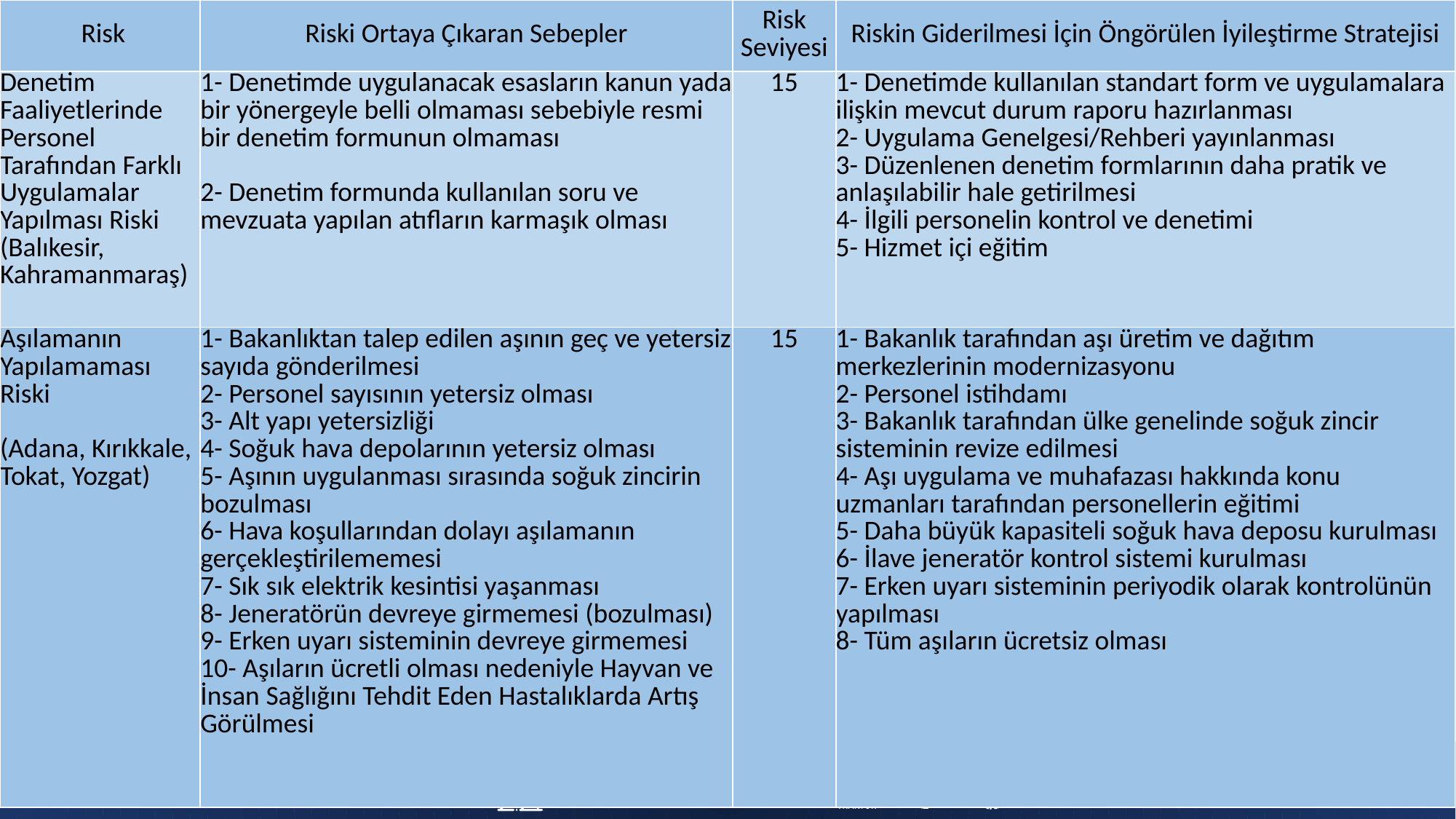

| Risk | Riski Ortaya Çıkaran Sebepler | Risk Seviyesi | Riskin Giderilmesi İçin Öngörülen İyileştirme Stratejisi |
| --- | --- | --- | --- |
| Denetim Faaliyetlerinde Personel Tarafından Farklı Uygulamalar Yapılması Riski (Balıkesir, Kahramanmaraş) | 1- Denetimde uygulanacak esasların kanun yada bir yönergeyle belli olmaması sebebiyle resmi bir denetim formunun olmaması 2- Denetim formunda kullanılan soru ve mevzuata yapılan atıfların karmaşık olması | 15 | 1- Denetimde kullanılan standart form ve uygulamalara ilişkin mevcut durum raporu hazırlanması 2- Uygulama Genelgesi/Rehberi yayınlanması 3- Düzenlenen denetim formlarının daha pratik ve anlaşılabilir hale getirilmesi 4- İlgili personelin kontrol ve denetimi 5- Hizmet içi eğitim |
| Aşılamanın Yapılamaması Riski (Adana, Kırıkkale, Tokat, Yozgat) | 1- Bakanlıktan talep edilen aşının geç ve yetersiz sayıda gönderilmesi 2- Personel sayısının yetersiz olması 3- Alt yapı yetersizliği 4- Soğuk hava depolarının yetersiz olması 5- Aşının uygulanması sırasında soğuk zincirin bozulması 6- Hava koşullarından dolayı aşılamanın gerçekleştirilememesi 7- Sık sık elektrik kesintisi yaşanması 8- Jeneratörün devreye girmemesi (bozulması) 9- Erken uyarı sisteminin devreye girmemesi 10- Aşıların ücretli olması nedeniyle Hayvan ve İnsan Sağlığını Tehdit Eden Hastalıklarda Artış Görülmesi | 15 | 1- Bakanlık tarafından aşı üretim ve dağıtım merkezlerinin modernizasyonu 2- Personel istihdamı 3- Bakanlık tarafından ülke genelinde soğuk zincir sisteminin revize edilmesi 4- Aşı uygulama ve muhafazası hakkında konu uzmanları tarafından personellerin eğitimi 5- Daha büyük kapasiteli soğuk hava deposu kurulması 6- İlave jeneratör kontrol sistemi kurulması 7- Erken uyarı sisteminin periyodik olarak kontrolünün yapılması 8- Tüm aşıların ücretsiz olması |